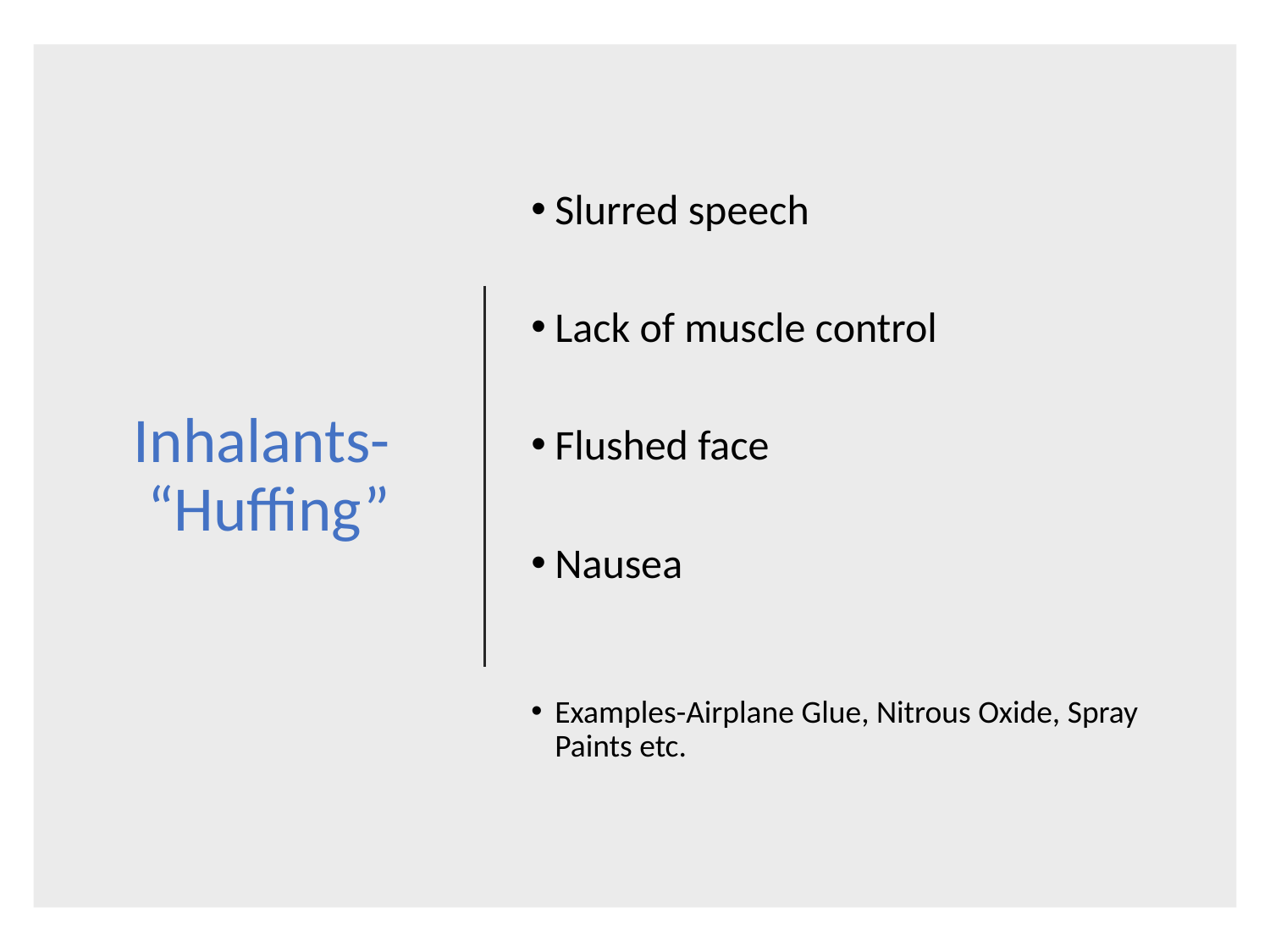

# Inhalants-  “Huffing”
Slurred speech

Lack of muscle control

Flushed face

Nausea

Examples-Airplane Glue, Nitrous Oxide, Spray Paints etc.